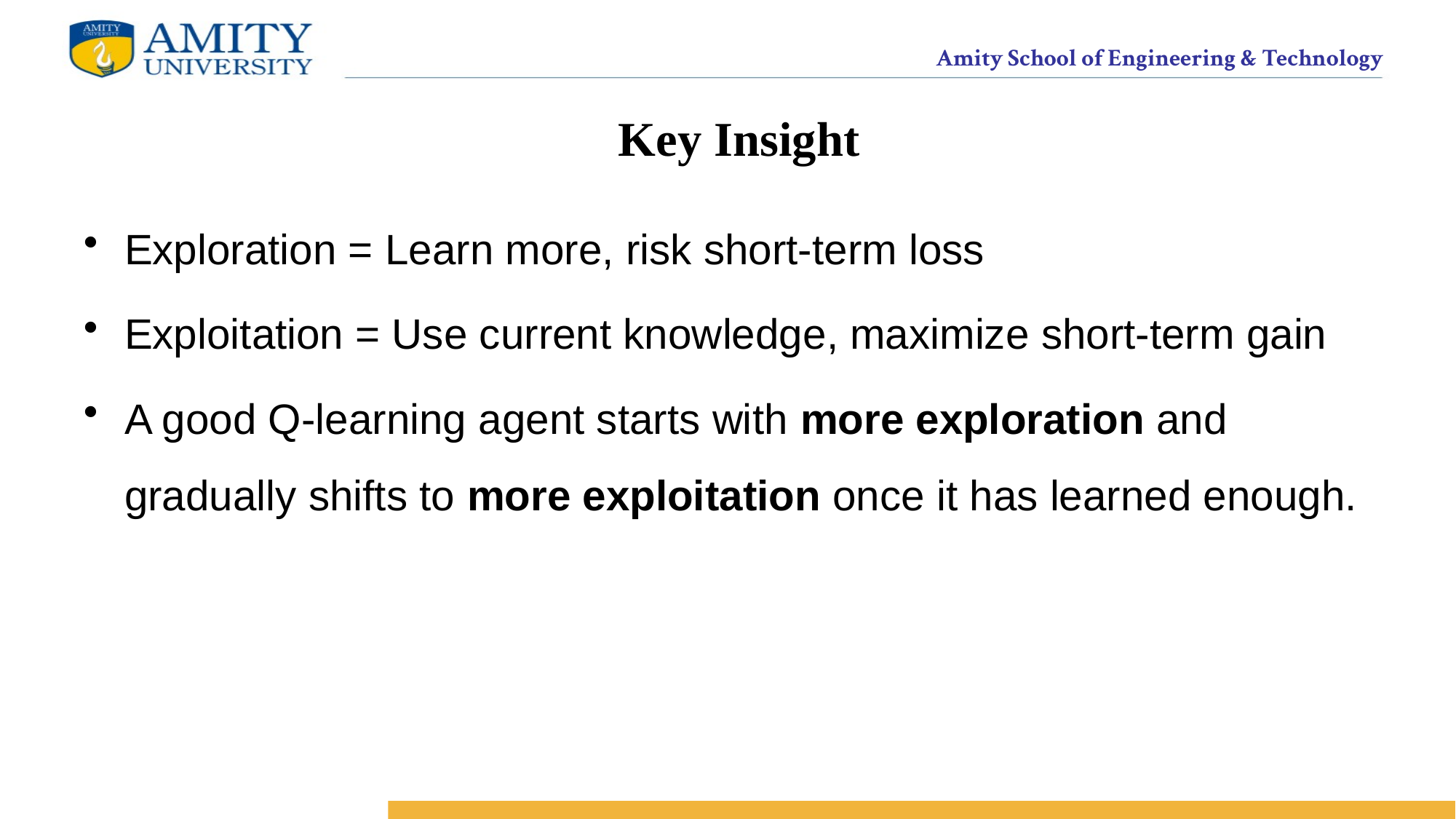

# Key Insight
Exploration = Learn more, risk short-term loss
Exploitation = Use current knowledge, maximize short-term gain
A good Q-learning agent starts with more exploration and gradually shifts to more exploitation once it has learned enough.